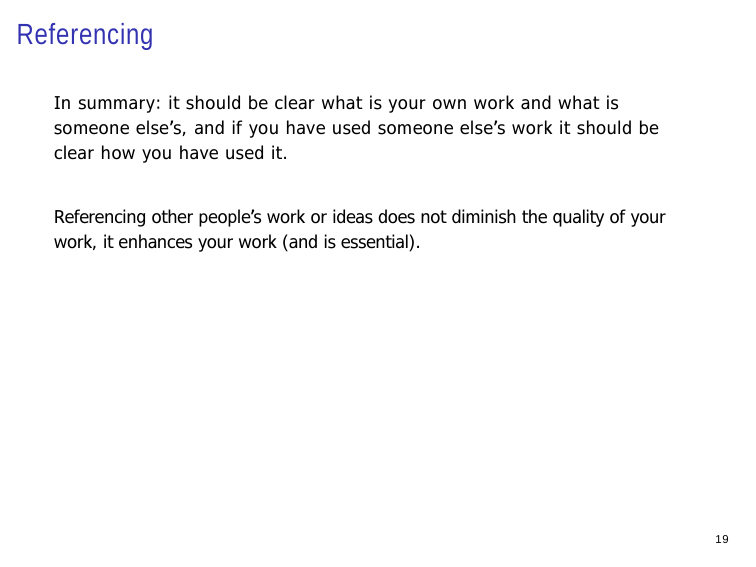

Referencing
In summary: it should be clear what is your own work and what is someone else’s, and if you have used someone else’s work it should be clear how you have used it.
Referencing other people’s work or ideas does not diminish the quality of your work, it enhances your work (and is essential).
19